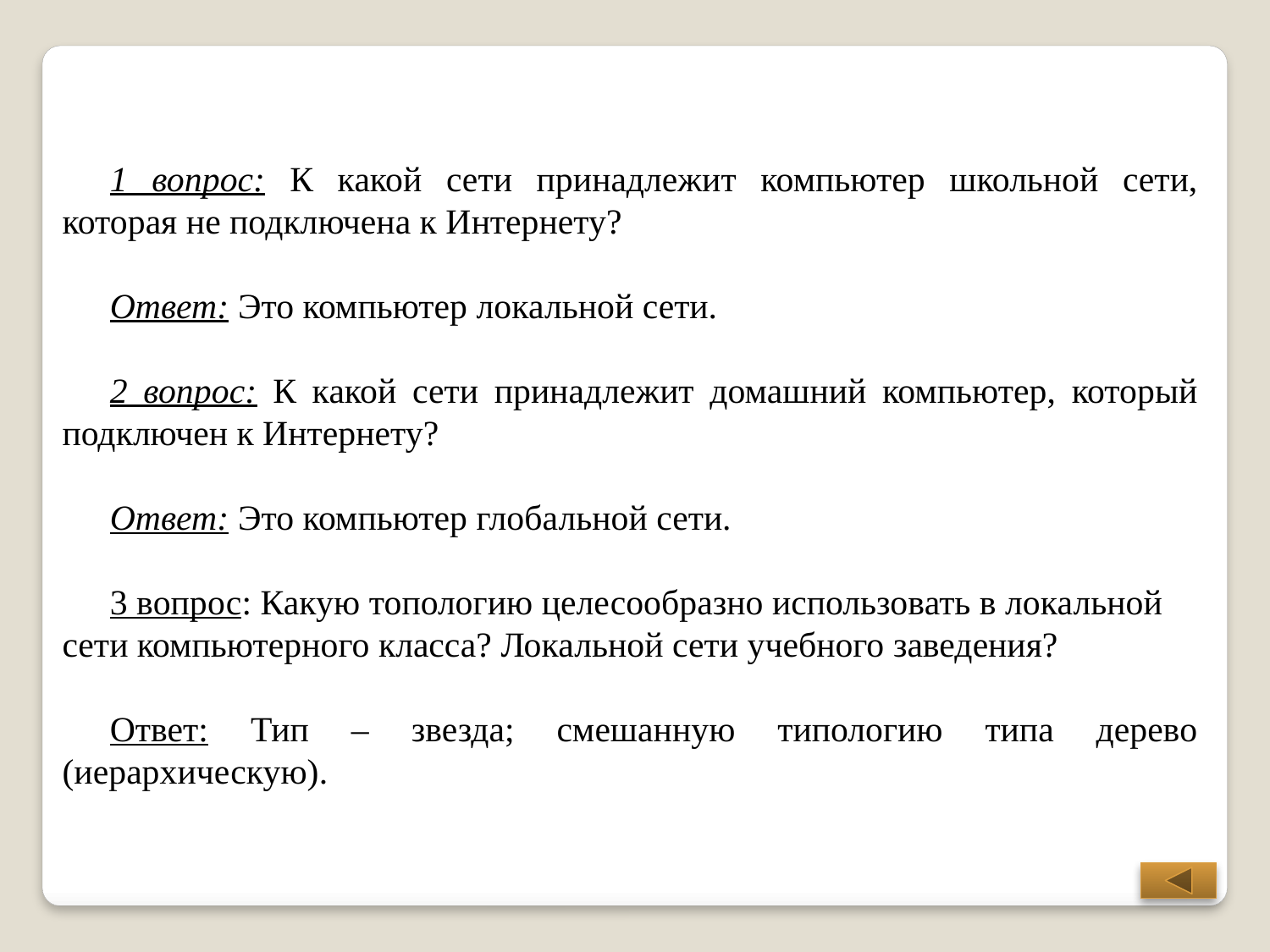

1 вопрос: К какой сети принадлежит компьютер школьной сети, которая не подключена к Интернету?

Ответ: Это компьютер локальной сети.

2 вопрос: К какой сети принадлежит домашний компьютер, который подключен к Интернету?

Ответ: Это компьютер глобальной сети.

3 вопрос: Какую топологию целесообразно использовать в локальной сети компьютерного класса? Локальной сети учебного заведения?

Ответ: Тип – звезда; смешанную типологию типа дерево (иерархическую).